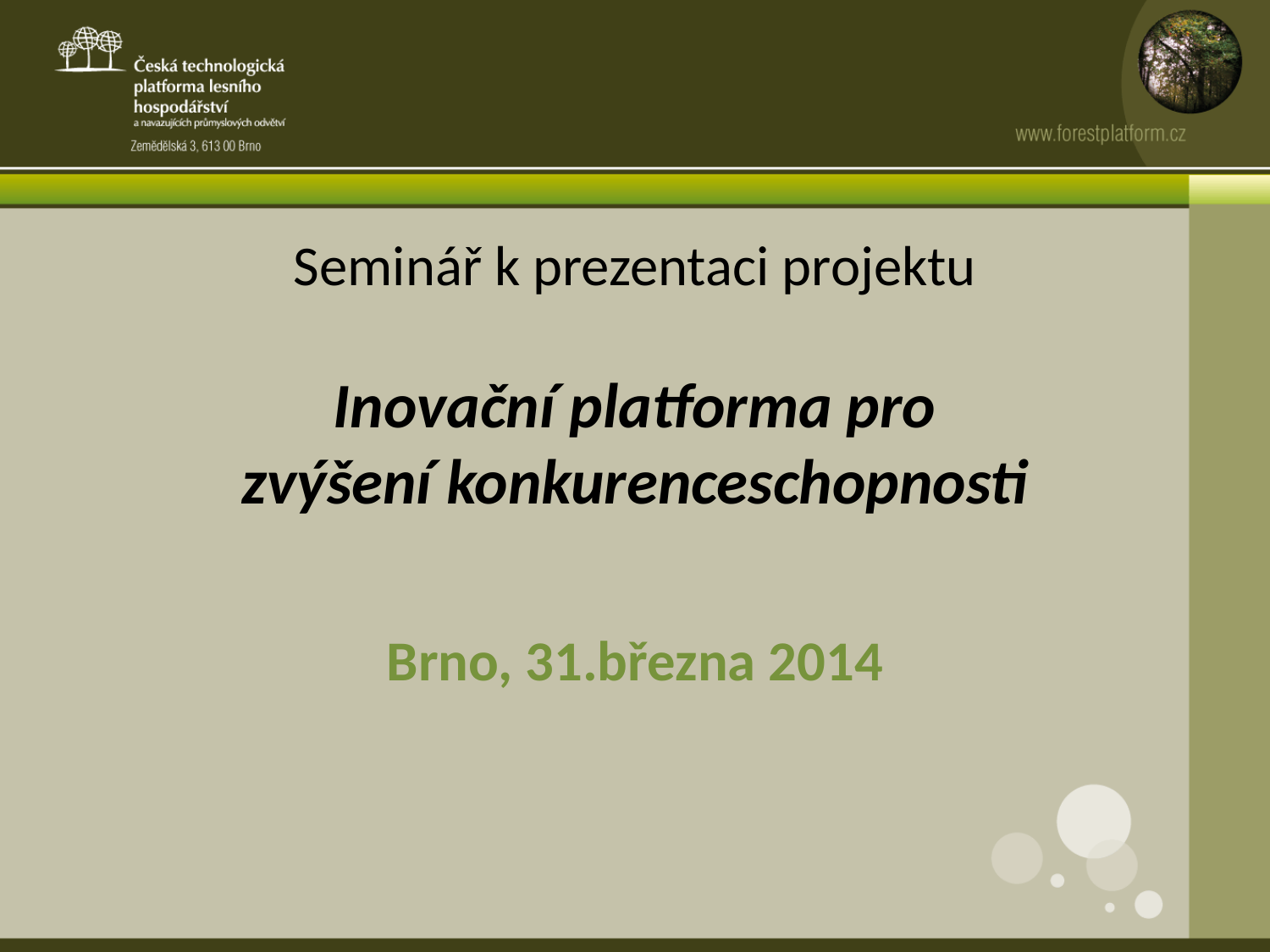

# Seminář k prezentaci projektu Inovační platforma pro zvýšení konkurenceschopnosti

Brno, 31.března 2014